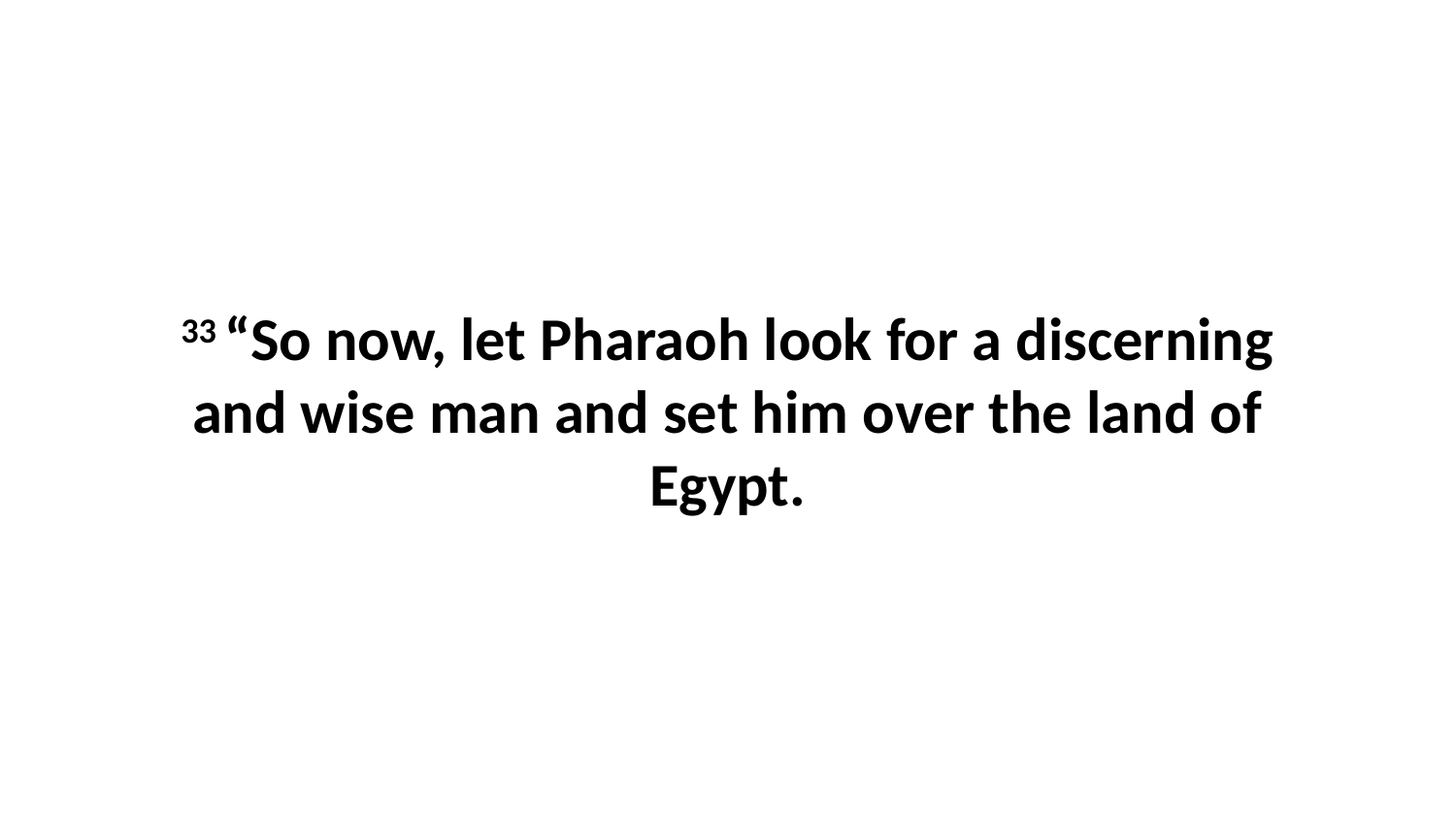

33 “So now, let Pharaoh look for a discerning and wise man and set him over the land of Egypt.